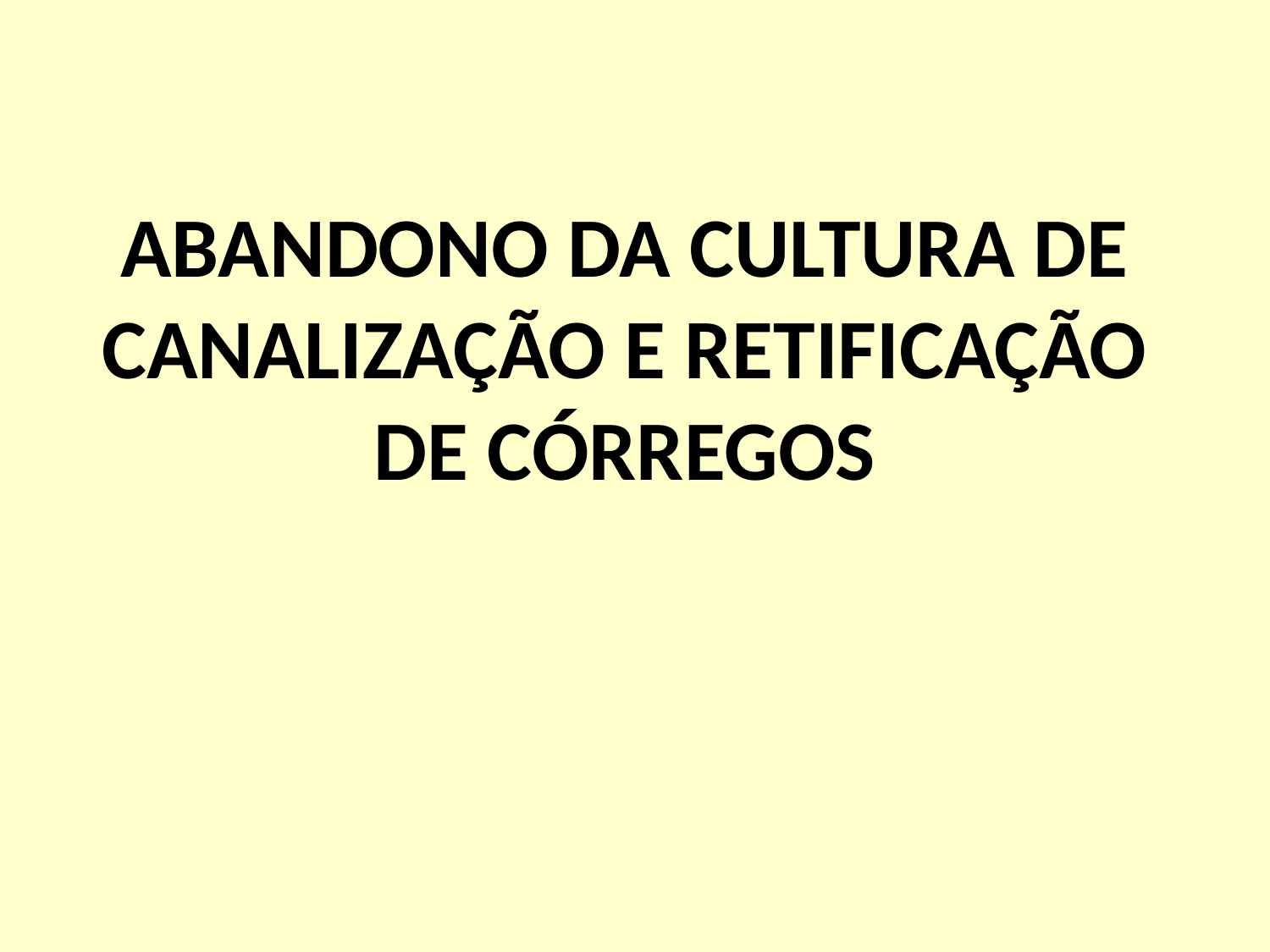

ABANDONO DA CULTURA DE CANALIZAÇÃO E RETIFICAÇÃO DE CÓRREGOS